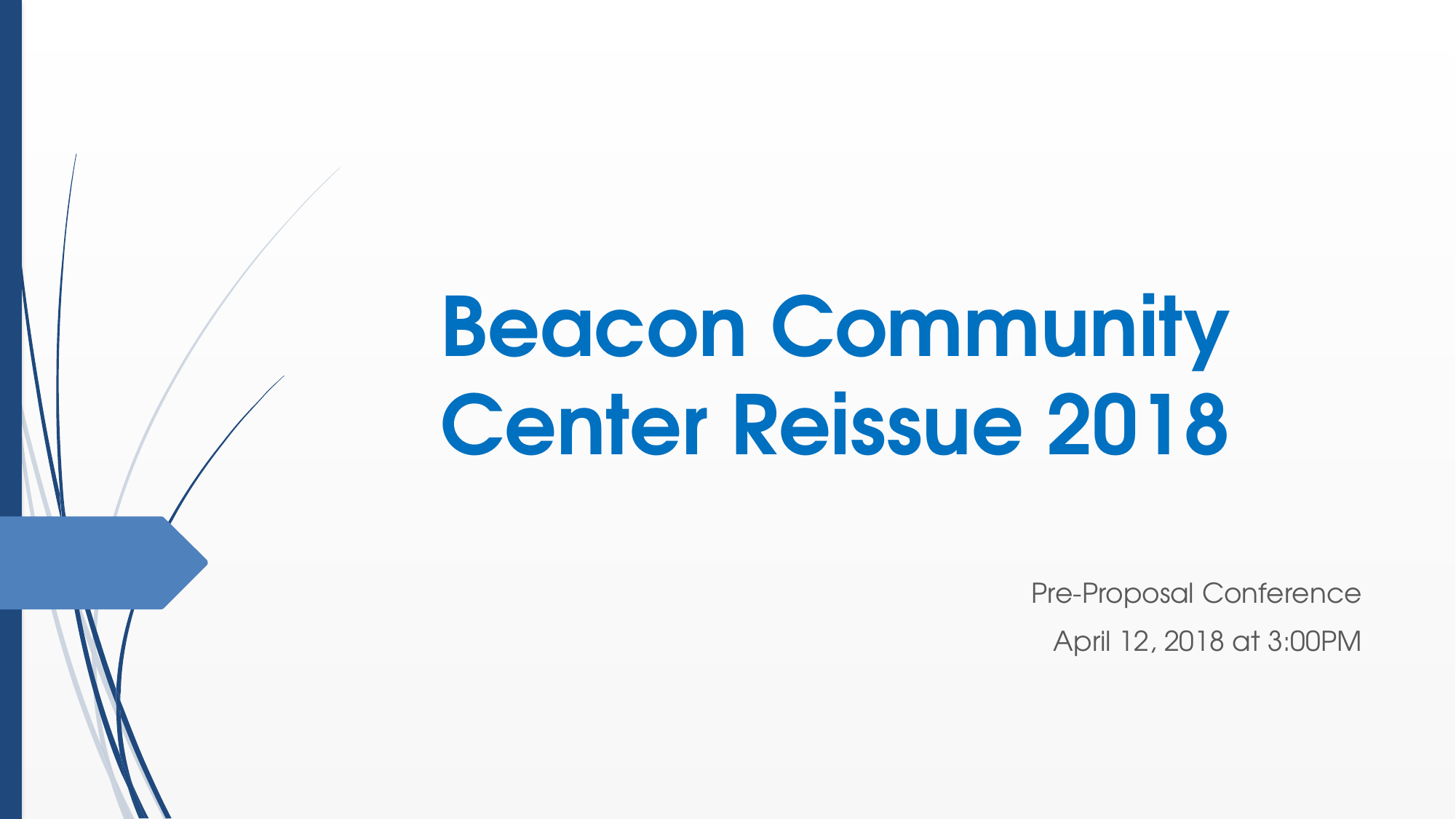

# Beacon Community Center Reissue 2018
Pre-Proposal Conference
April 12, 2018 at 3:00PM